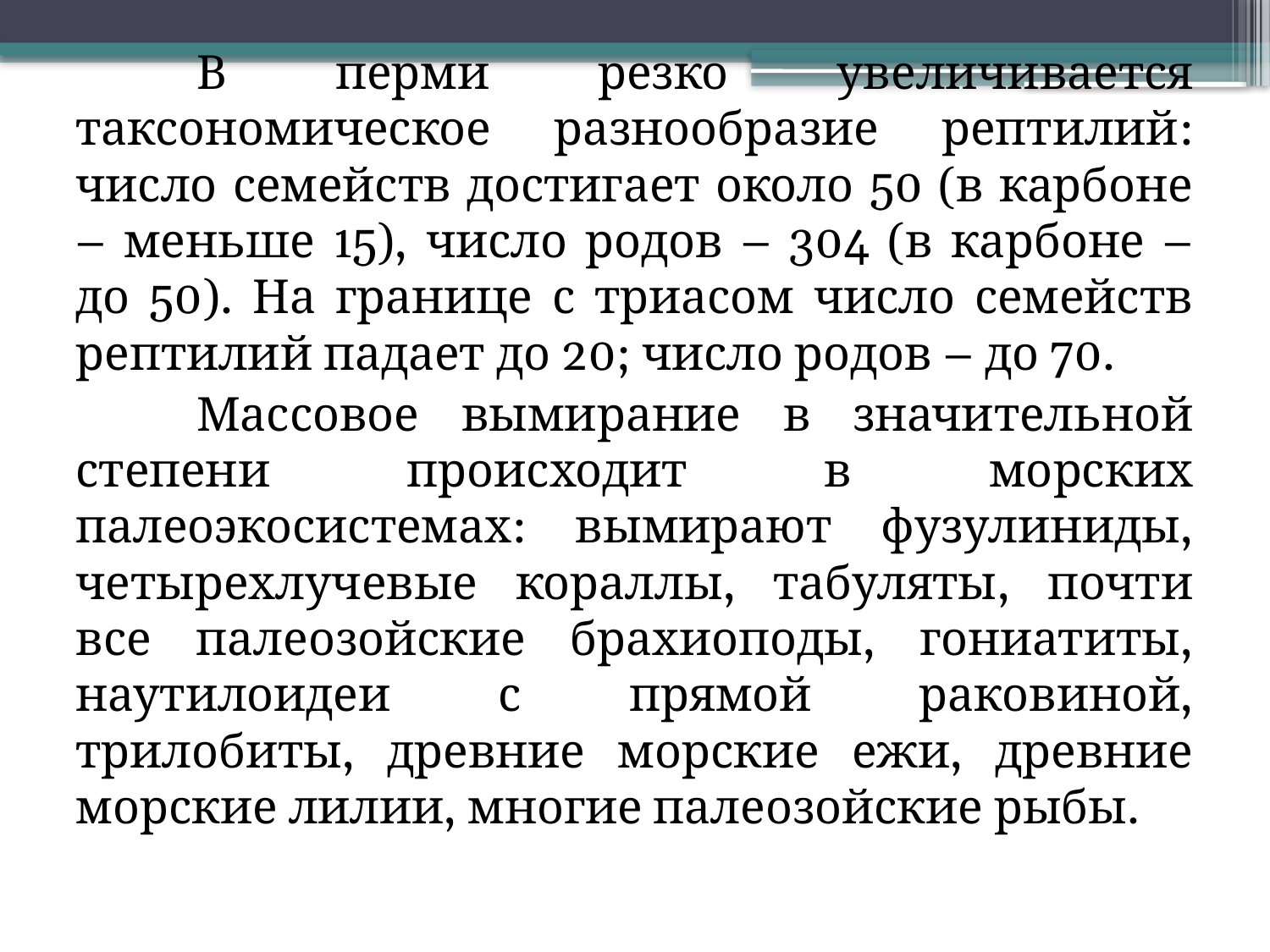

В перми резко увеличивается таксономическое разнообразие рептилий: число семейств достигает около 50 (в карбоне – меньше 15), число родов – 304 (в карбоне – до 50). На границе с триасом число семейств рептилий падает до 20; число родов – до 70.
	Массовое вымирание в значительной степени происходит в морских палеоэкосистемах: вымирают фузулиниды, четырехлучевые кораллы, табуляты, почти все палеозойские брахиоподы, гониатиты, наутилоидеи с прямой раковиной, трилобиты, древние морские ежи, древние морские лилии, многие палеозойские рыбы.